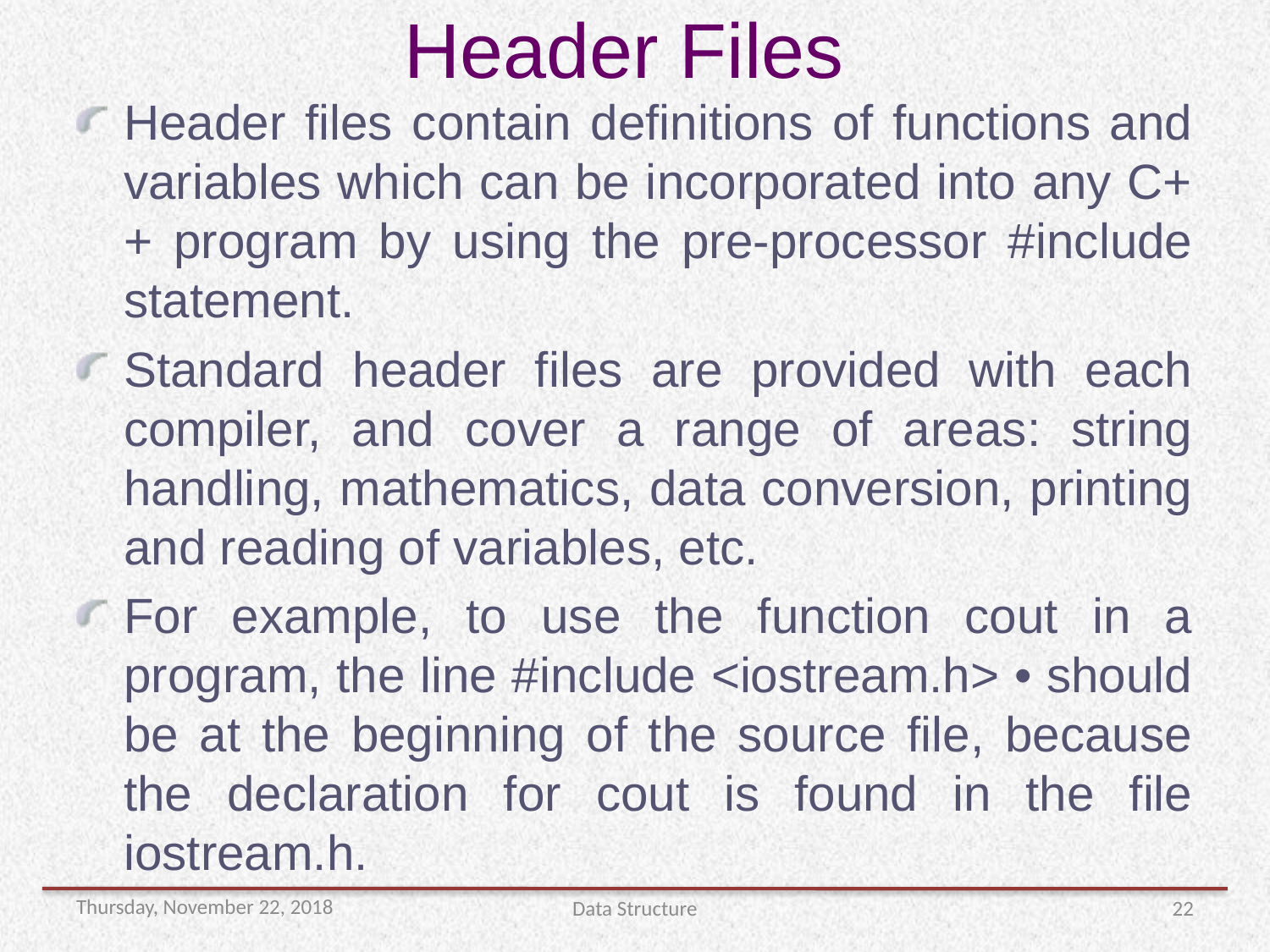

# Header Files
Header files contain definitions of functions and variables which can be incorporated into any C++ program by using the pre-processor #include statement.
Standard header files are provided with each compiler, and cover a range of areas: string handling, mathematics, data conversion, printing and reading of variables, etc.
For example, to use the function cout in a program, the line #include <iostream.h> • should be at the beginning of the source file, because the declaration for cout is found in the file iostream.h.
Thursday, November 22, 2018
Data Structure
22